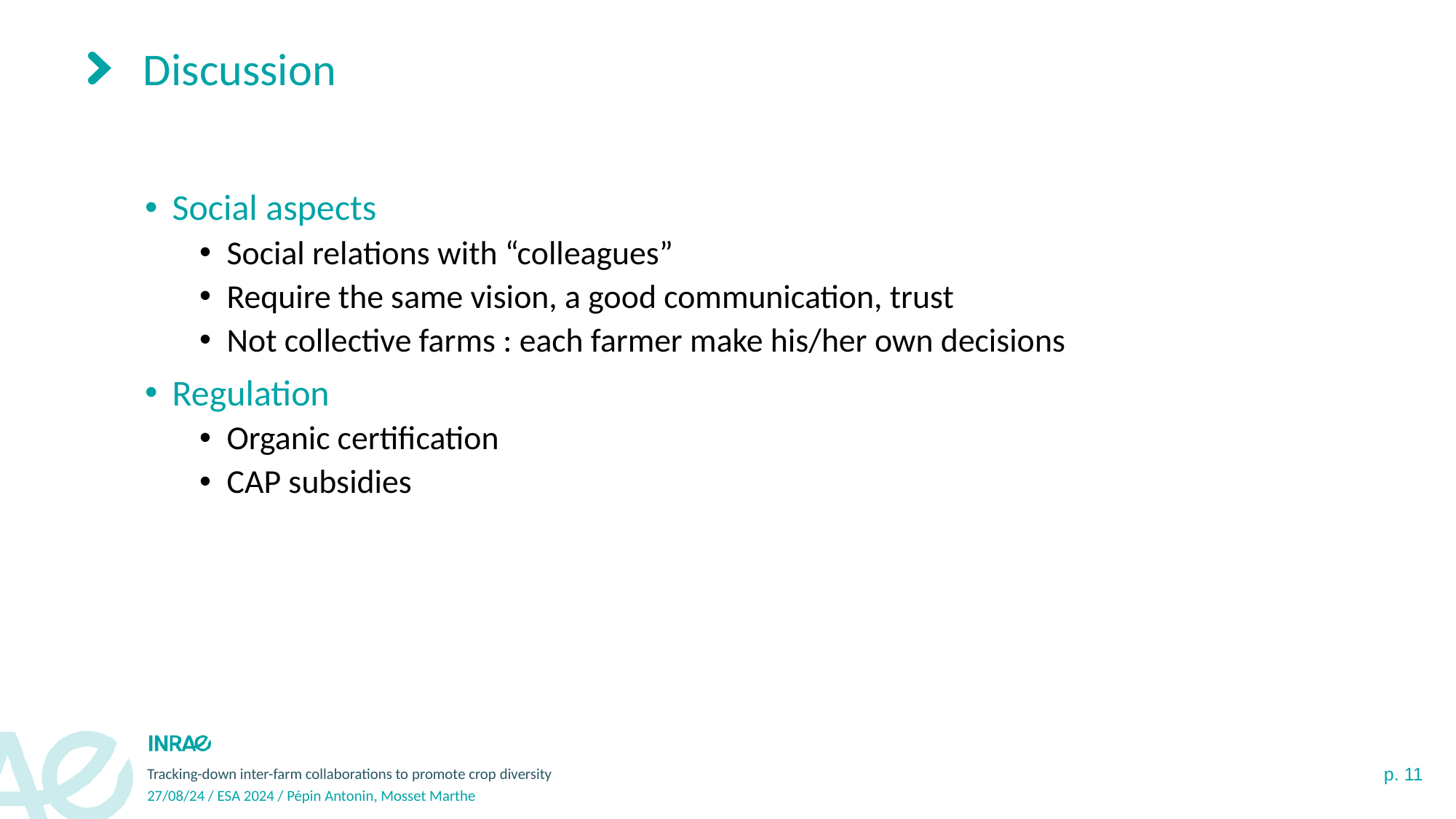

# Discussion

Social aspects
Social relations with “colleagues”
Require the same vision, a good communication, trust
Not collective farms : each farmer make his/her own decisions
Regulation
Organic certification
CAP subsidies